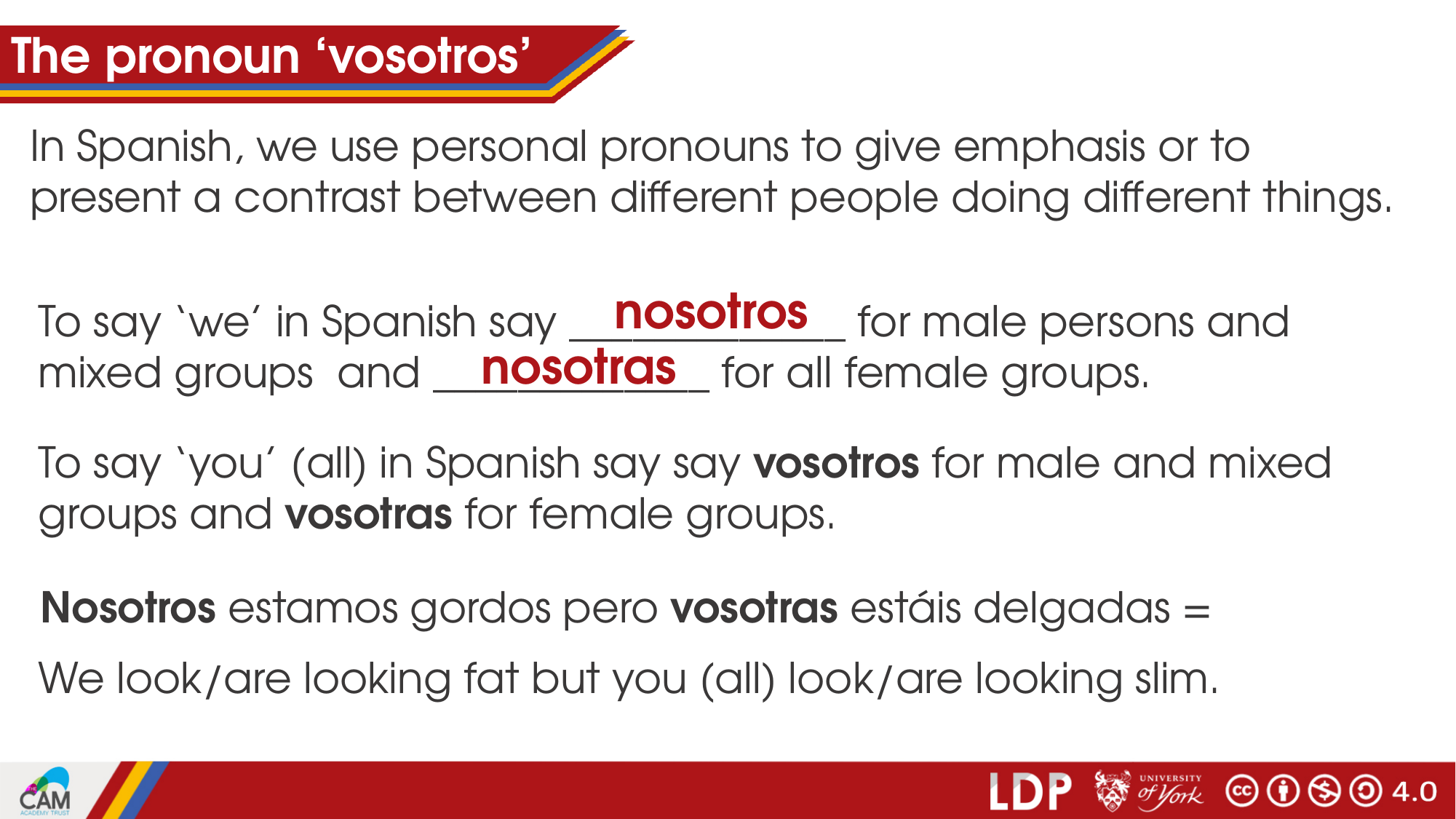

# The pronoun ‘vosotros’
In Spanish, we use personal pronouns to give emphasis or to present a contrast between different people doing different things.
nosotros
To say ‘we’ in Spanish say _____________ for male persons and mixed groups  and _____________ for all female groups.
nosotras
To say ‘you’ (all) in Spanish say say vosotros for male and mixed groups and vosotras for female groups.
Nosotros estamos gordos pero vosotras estáis delgadas =
We look/are looking fat but you (all) look/are looking slim.